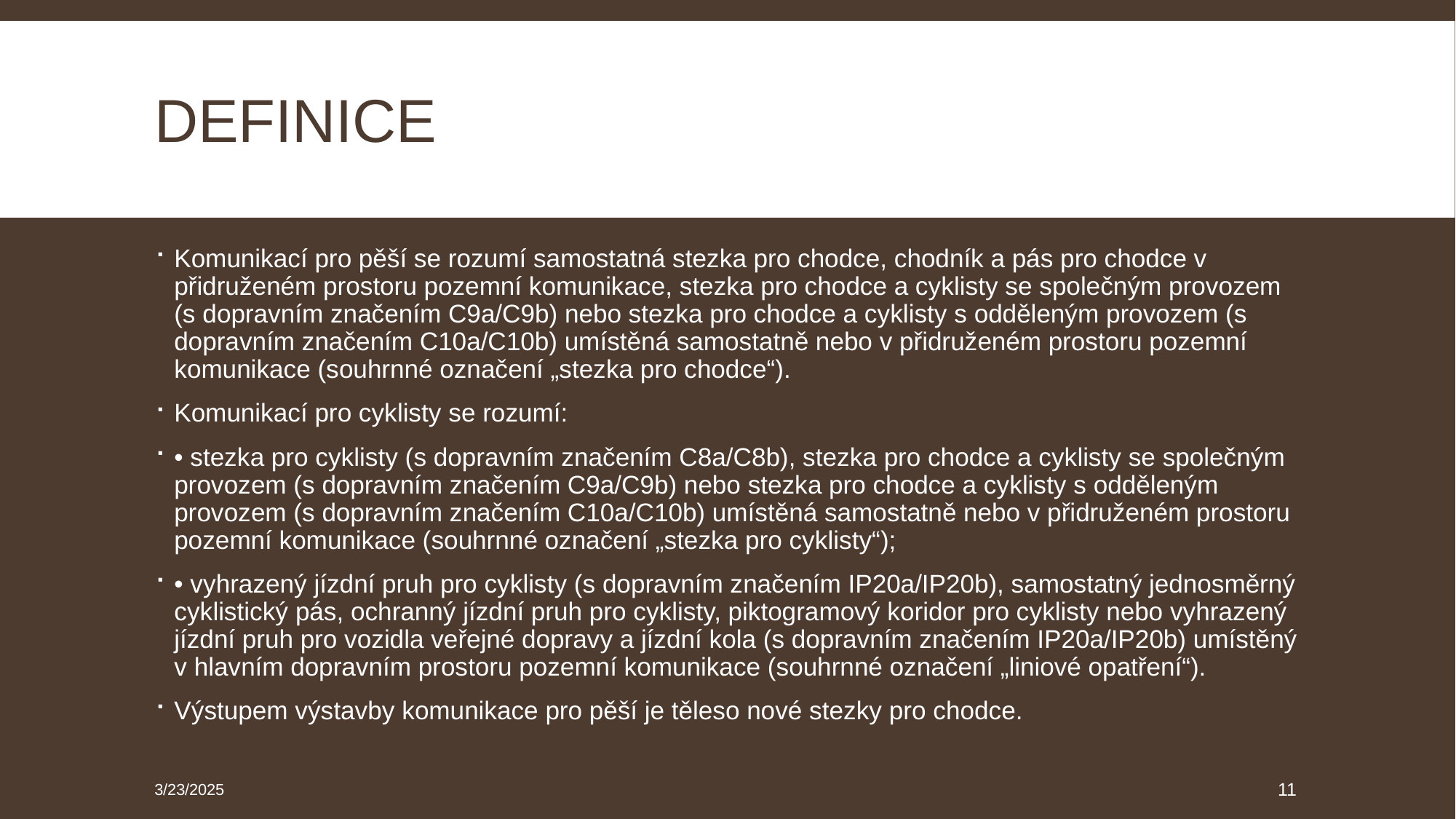

# definice
Komunikací pro pěší se rozumí samostatná stezka pro chodce, chodník a pás pro chodce v přidruženém prostoru pozemní komunikace, stezka pro chodce a cyklisty se společným provozem (s dopravním značením C9a/C9b) nebo stezka pro chodce a cyklisty s odděleným provozem (s dopravním značením C10a/C10b) umístěná samostatně nebo v přidruženém prostoru pozemní komunikace (souhrnné označení „stezka pro chodce“).
Komunikací pro cyklisty se rozumí:
• stezka pro cyklisty (s dopravním značením C8a/C8b), stezka pro chodce a cyklisty se společným provozem (s dopravním značením C9a/C9b) nebo stezka pro chodce a cyklisty s odděleným provozem (s dopravním značením C10a/C10b) umístěná samostatně nebo v přidruženém prostoru pozemní komunikace (souhrnné označení „stezka pro cyklisty“);
• vyhrazený jízdní pruh pro cyklisty (s dopravním značením IP20a/IP20b), samostatný jednosměrný cyklistický pás, ochranný jízdní pruh pro cyklisty, piktogramový koridor pro cyklisty nebo vyhrazený jízdní pruh pro vozidla veřejné dopravy a jízdní kola (s dopravním značením IP20a/IP20b) umístěný v hlavním dopravním prostoru pozemní komunikace (souhrnné označení „liniové opatření“).
Výstupem výstavby komunikace pro pěší je těleso nové stezky pro chodce.
3/23/2025
11